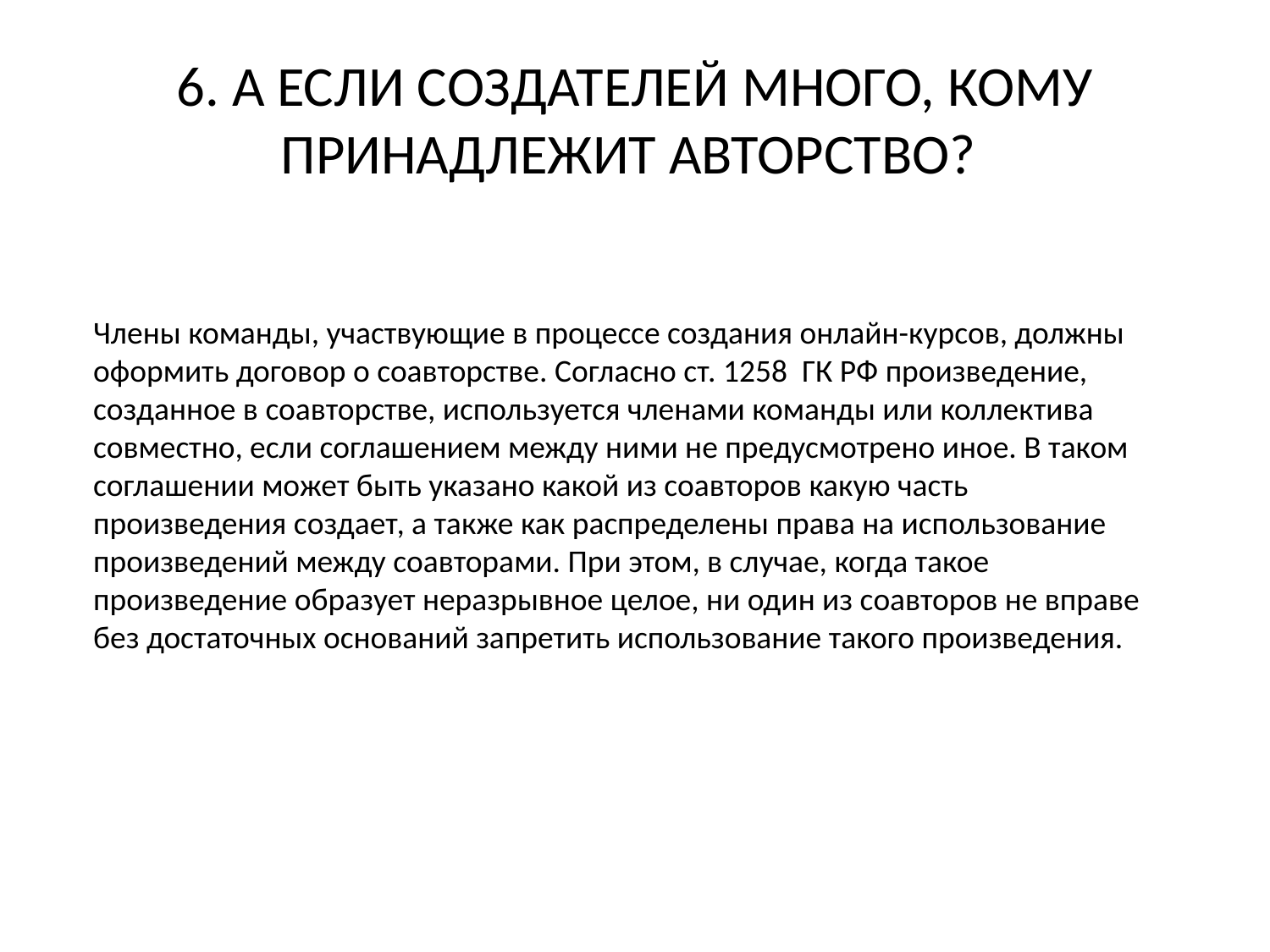

# 6. А ЕСЛИ СОЗДАТЕЛЕЙ МНОГО, КОМУ ПРИНАДЛЕЖИТ АВТОРСТВО?
Члены команды, участвующие в процессе создания онлайн-курсов, должны оформить договор о соавторстве. Согласно ст. 1258  ГК РФ произведение, созданное в соавторстве, используется членами команды или коллектива совместно, если соглашением между ними не предусмотрено иное. В таком соглашении может быть указано какой из соавторов какую часть произведения создает, а также как распределены права на использование произведений между соавторами. При этом, в случае, когда такое произведение образует неразрывное целое, ни один из соавторов не вправе без достаточных оснований запретить использование такого произведения.